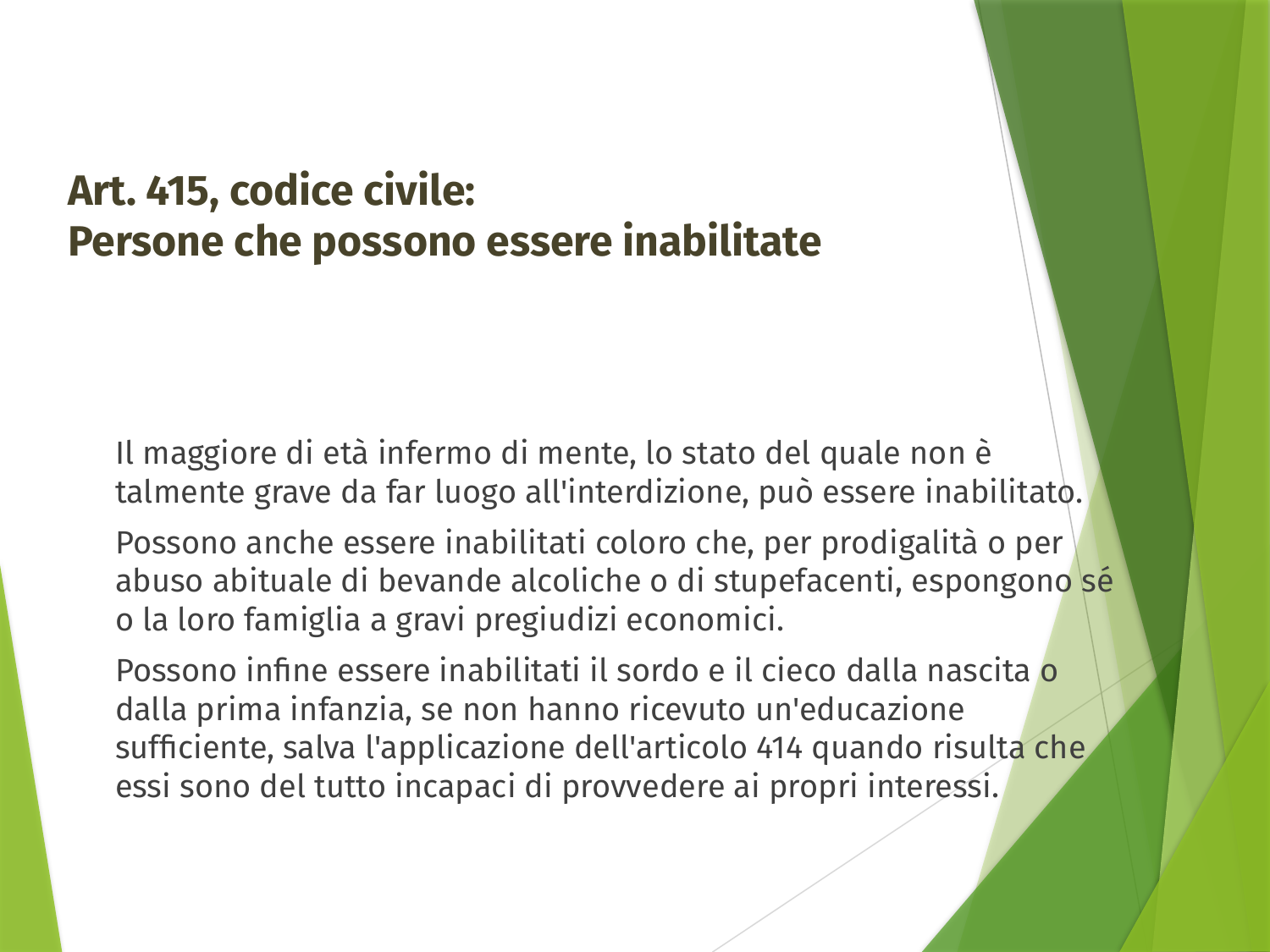

# Art. 415, codice civile: Persone che possono essere inabilitate

	Il maggiore di età infermo di mente, lo stato del quale non è talmente grave da far luogo all'interdizione, può essere inabilitato.
	Possono anche essere inabilitati coloro che, per prodigalità o per abuso abituale di bevande alcoliche o di stupefacenti, espongono sé o la loro famiglia a gravi pregiudizi economici.
	Possono infine essere inabilitati il sordo e il cieco dalla nascita o dalla prima infanzia, se non hanno ricevuto un'educazione sufficiente, salva l'applicazione dell'articolo 414 quando risulta che essi sono del tutto incapaci di provvedere ai propri interessi.